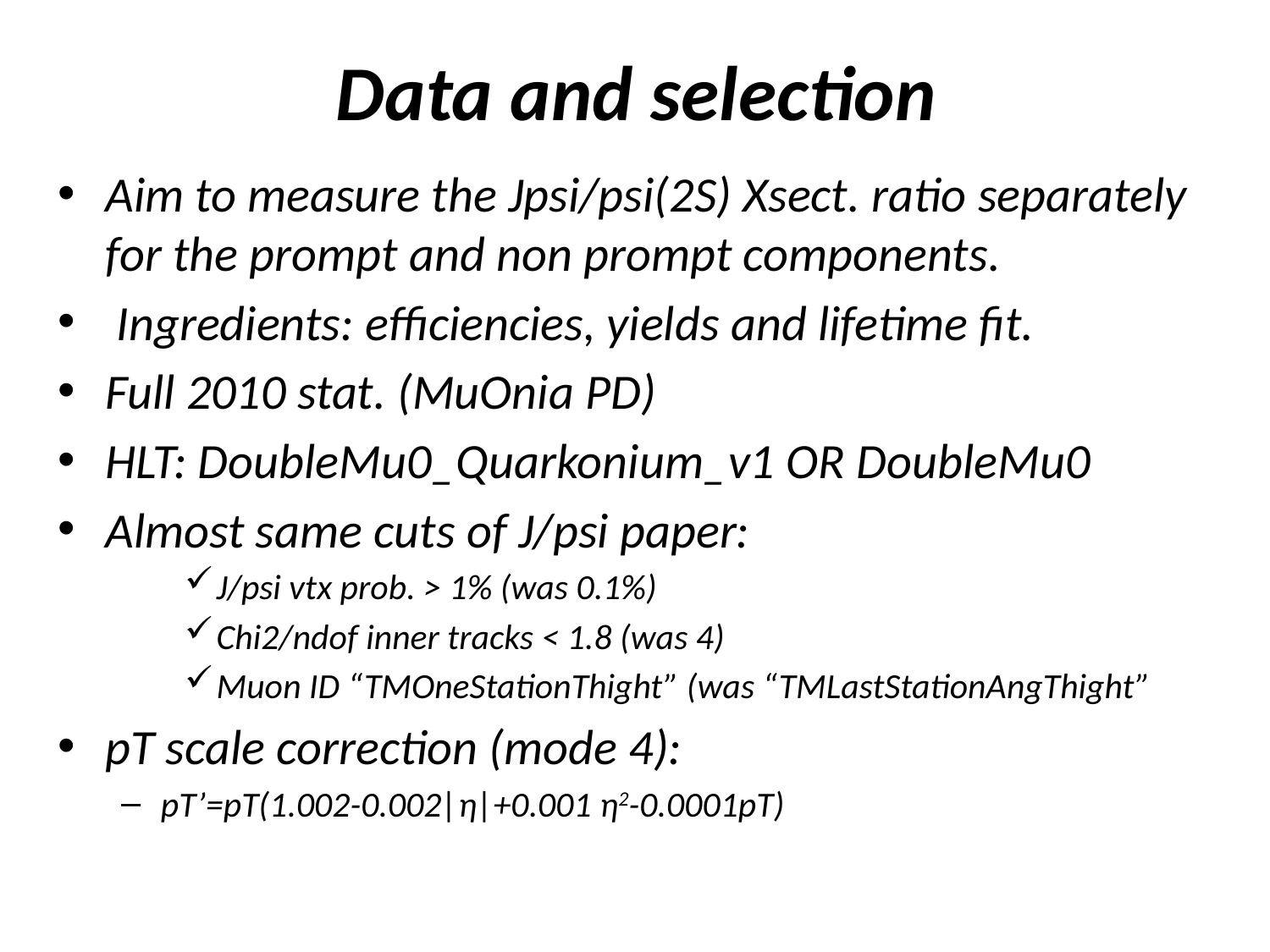

# Data and selection
Aim to measure the Jpsi/psi(2S) Xsect. ratio separately for the prompt and non prompt components.
 Ingredients: efficiencies, yields and lifetime fit.
Full 2010 stat. (MuOnia PD)
HLT: DoubleMu0_Quarkonium_v1 OR DoubleMu0
Almost same cuts of J/psi paper:
J/psi vtx prob. > 1% (was 0.1%)
Chi2/ndof inner tracks < 1.8 (was 4)
Muon ID “TMOneStationThight” (was “TMLastStationAngThight”
pT scale correction (mode 4):
pT’=pT(1.002-0.002|η|+0.001 η2-0.0001pT)